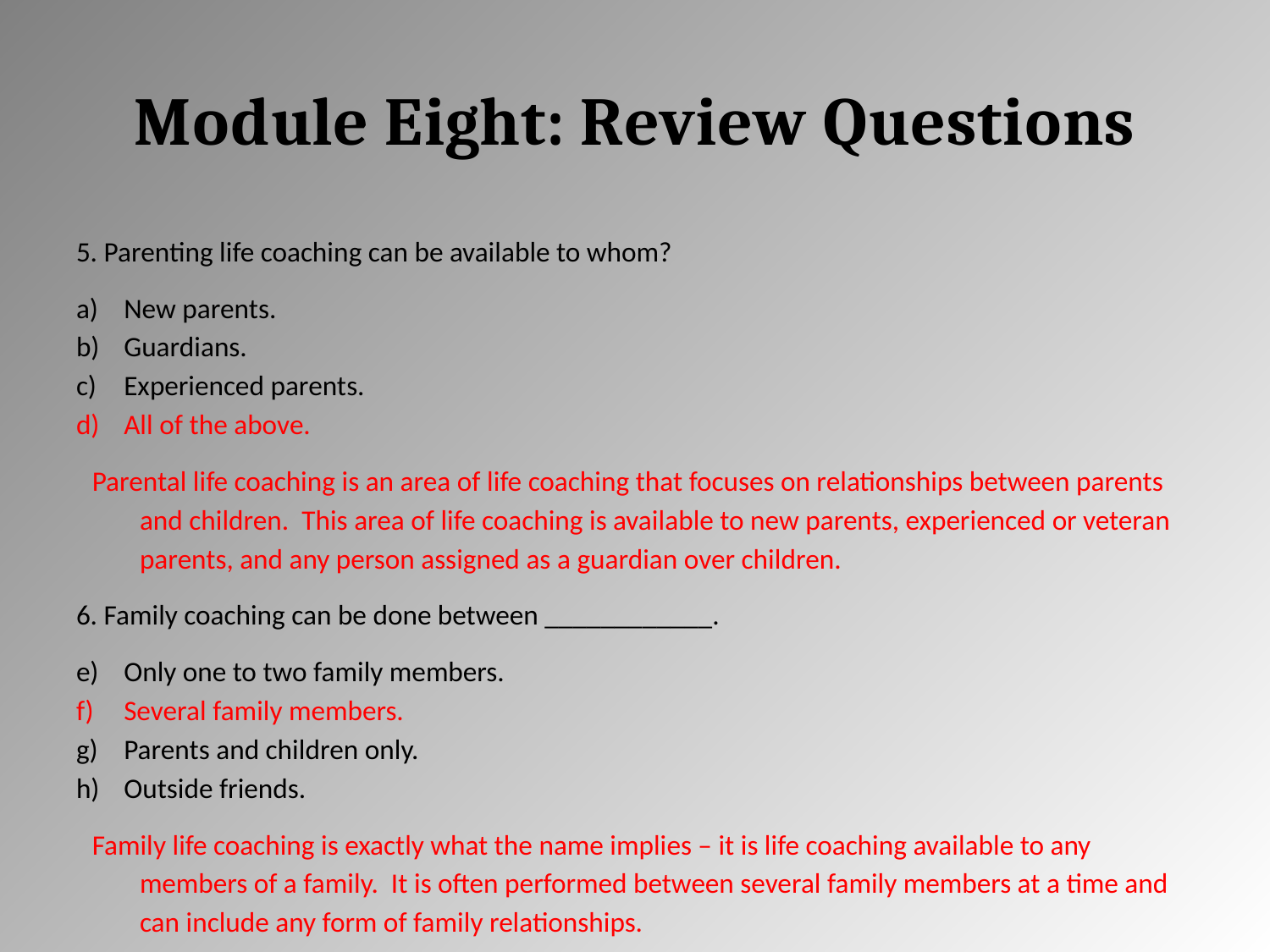

# Module Eight: Review Questions
5. Parenting life coaching can be available to whom?
New parents.
Guardians.
Experienced parents.
All of the above.
Parental life coaching is an area of life coaching that focuses on relationships between parents and children.  This area of life coaching is available to new parents, experienced or veteran parents, and any person assigned as a guardian over children.
6. Family coaching can be done between ____________.
Only one to two family members.
Several family members.
Parents and children only.
Outside friends.
Family life coaching is exactly what the name implies – it is life coaching available to any members of a family.  It is often performed between several family members at a time and can include any form of family relationships.